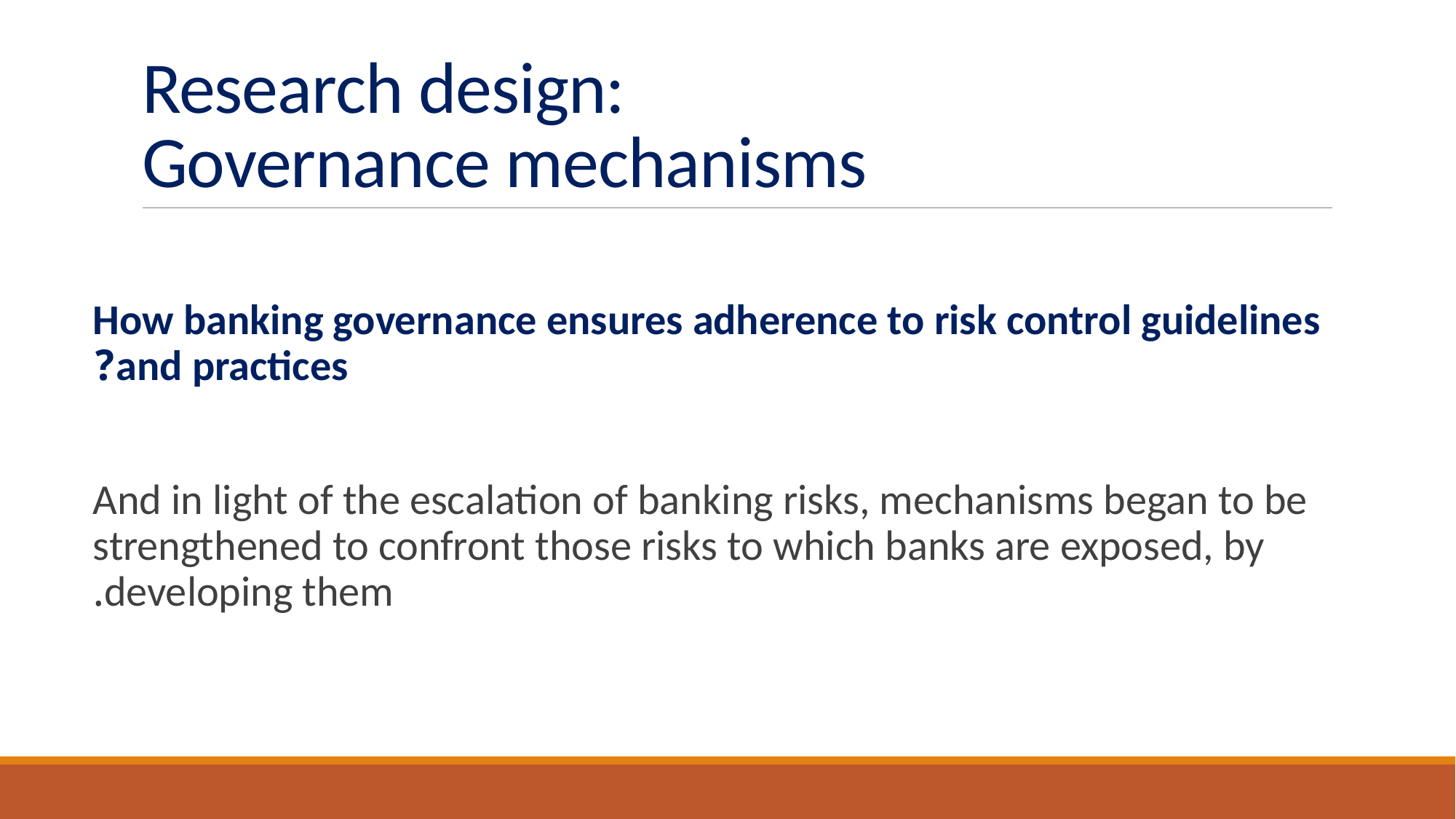

# Research design: Governance mechanisms

How banking governance ensures adherence to risk control guidelines and practices?

And in light of the escalation of banking risks, mechanisms began to be strengthened to confront those risks to which banks are exposed, by developing them.